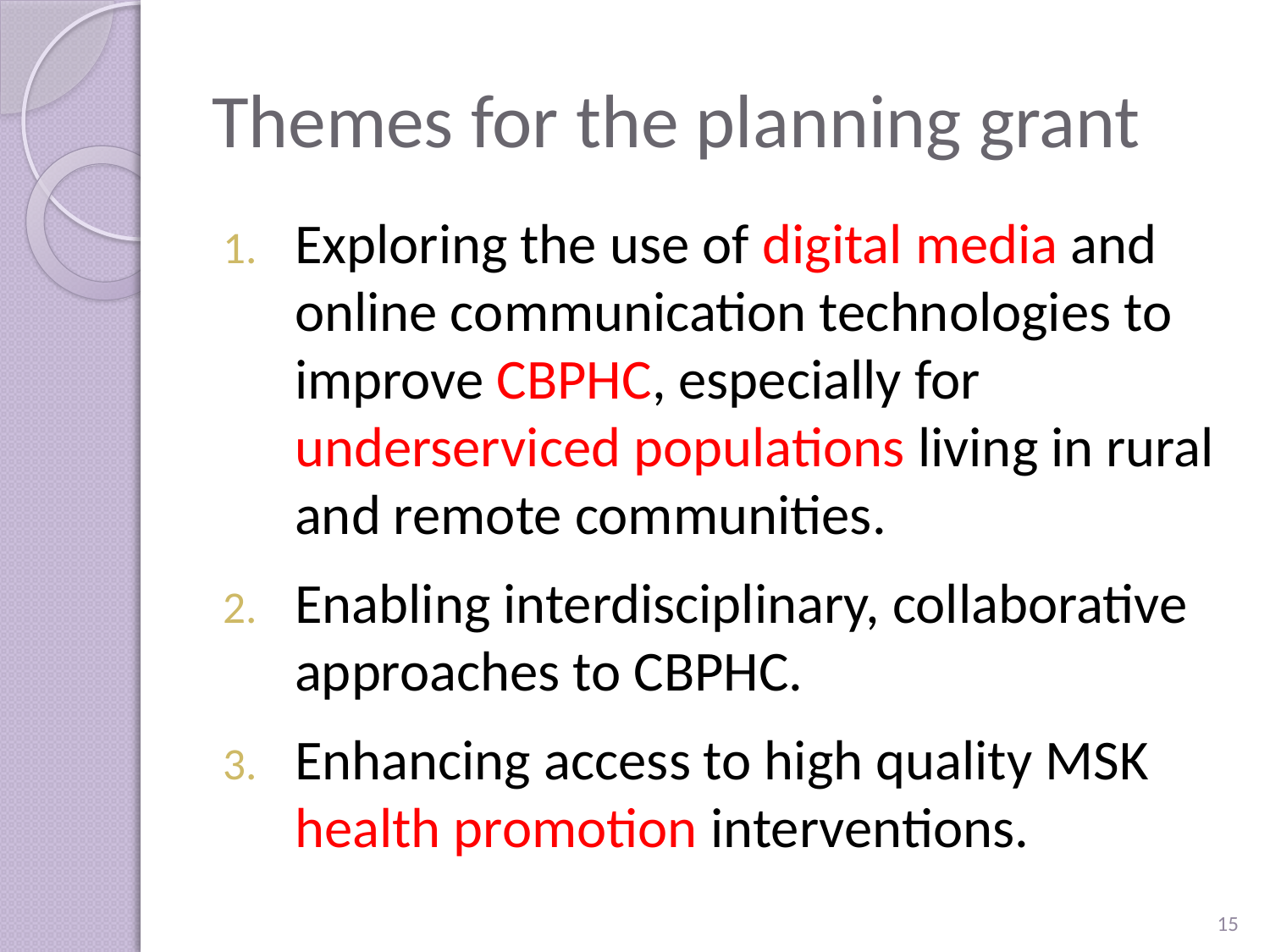

# Themes for the planning grant
Exploring the use of digital media and online communication technologies to improve CBPHC, especially for underserviced populations living in rural and remote communities.
Enabling interdisciplinary, collaborative approaches to CBPHC.
Enhancing access to high quality MSK health promotion interventions.
15